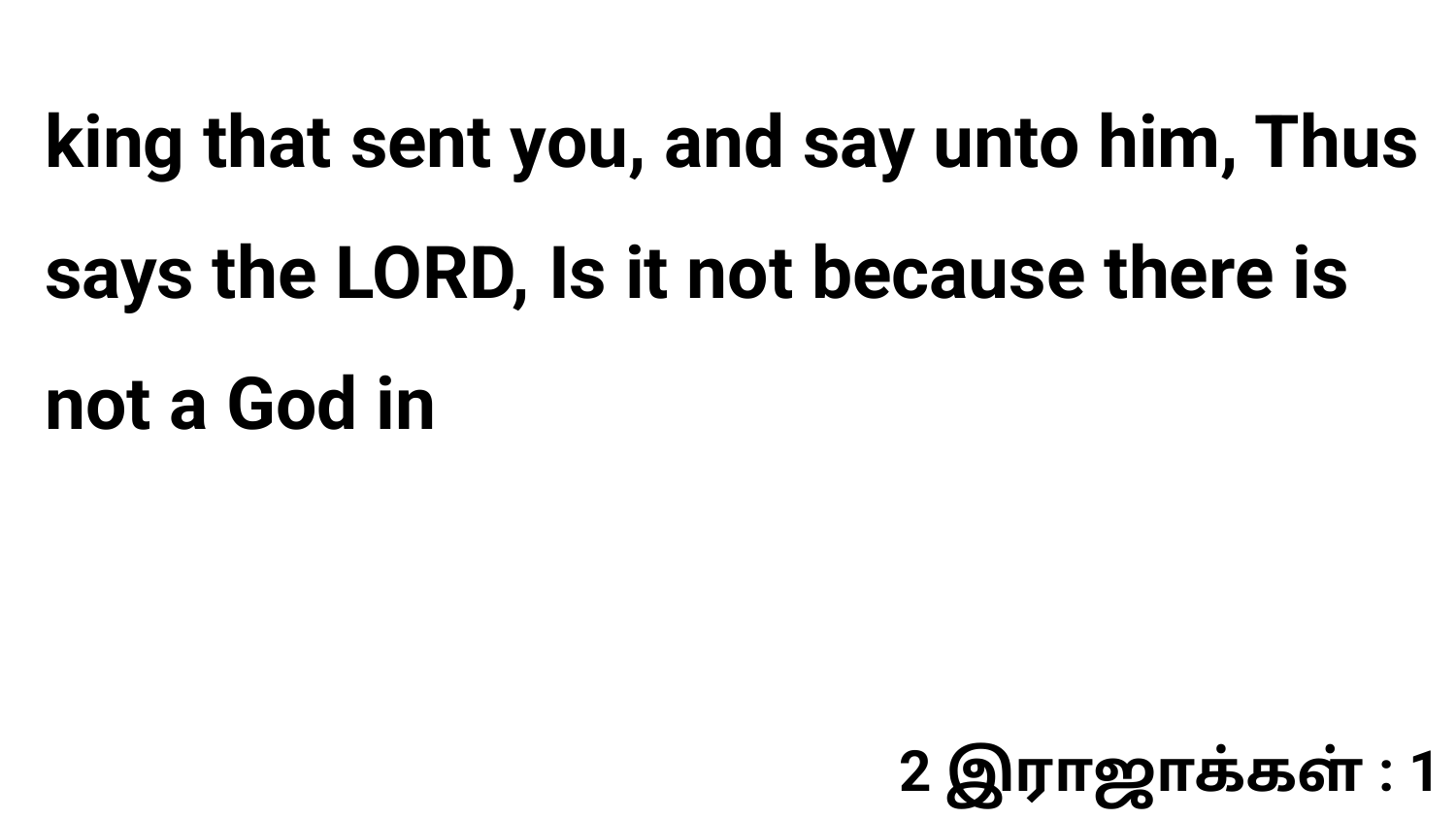

king that sent you, and say unto him, Thus says the LORD, Is it not because there is not a God in
2 இராஜாக்கள் : 1